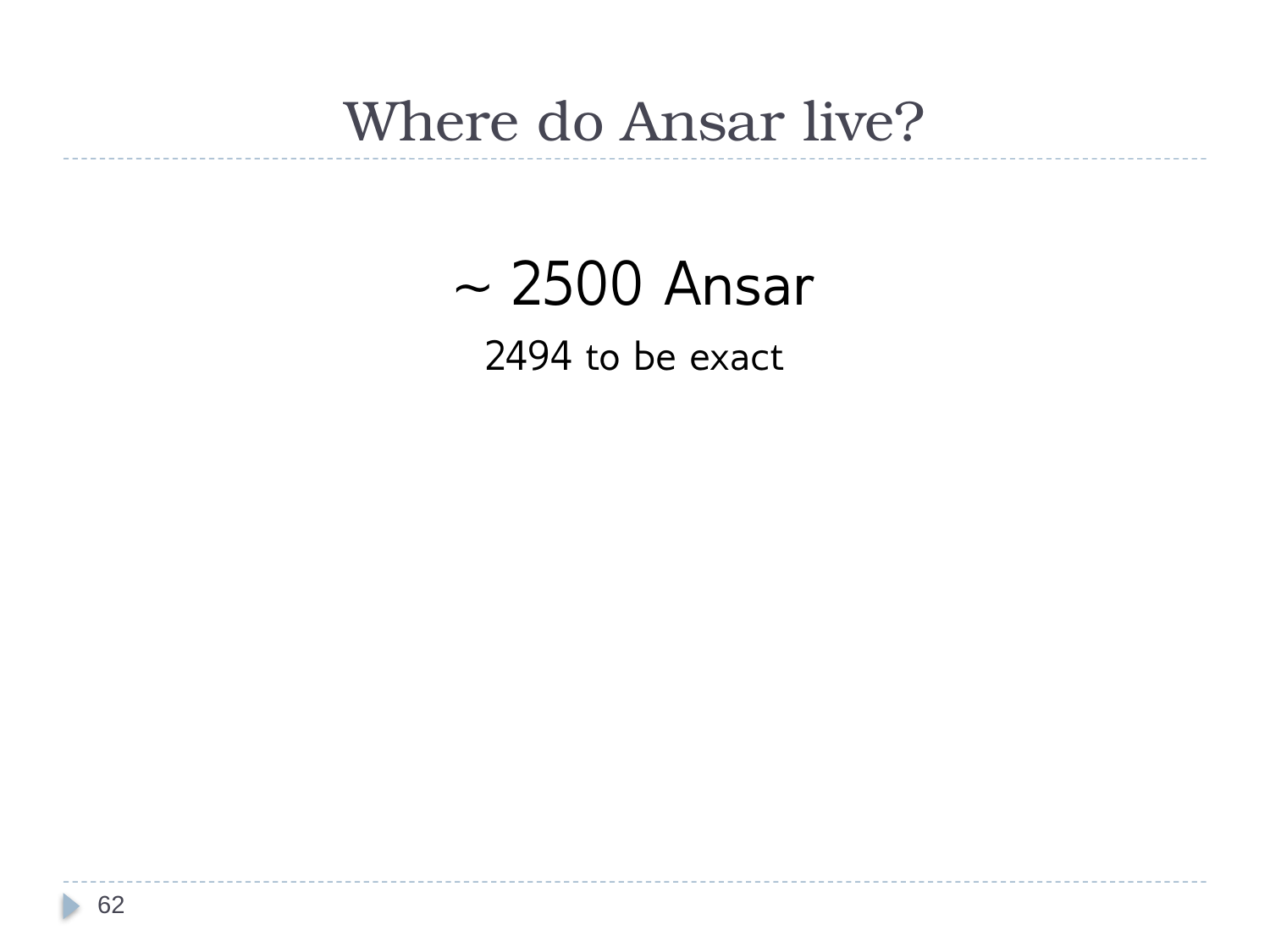

# Where do Ansar live?

~ 2500 Ansar
2494 to be exact
62